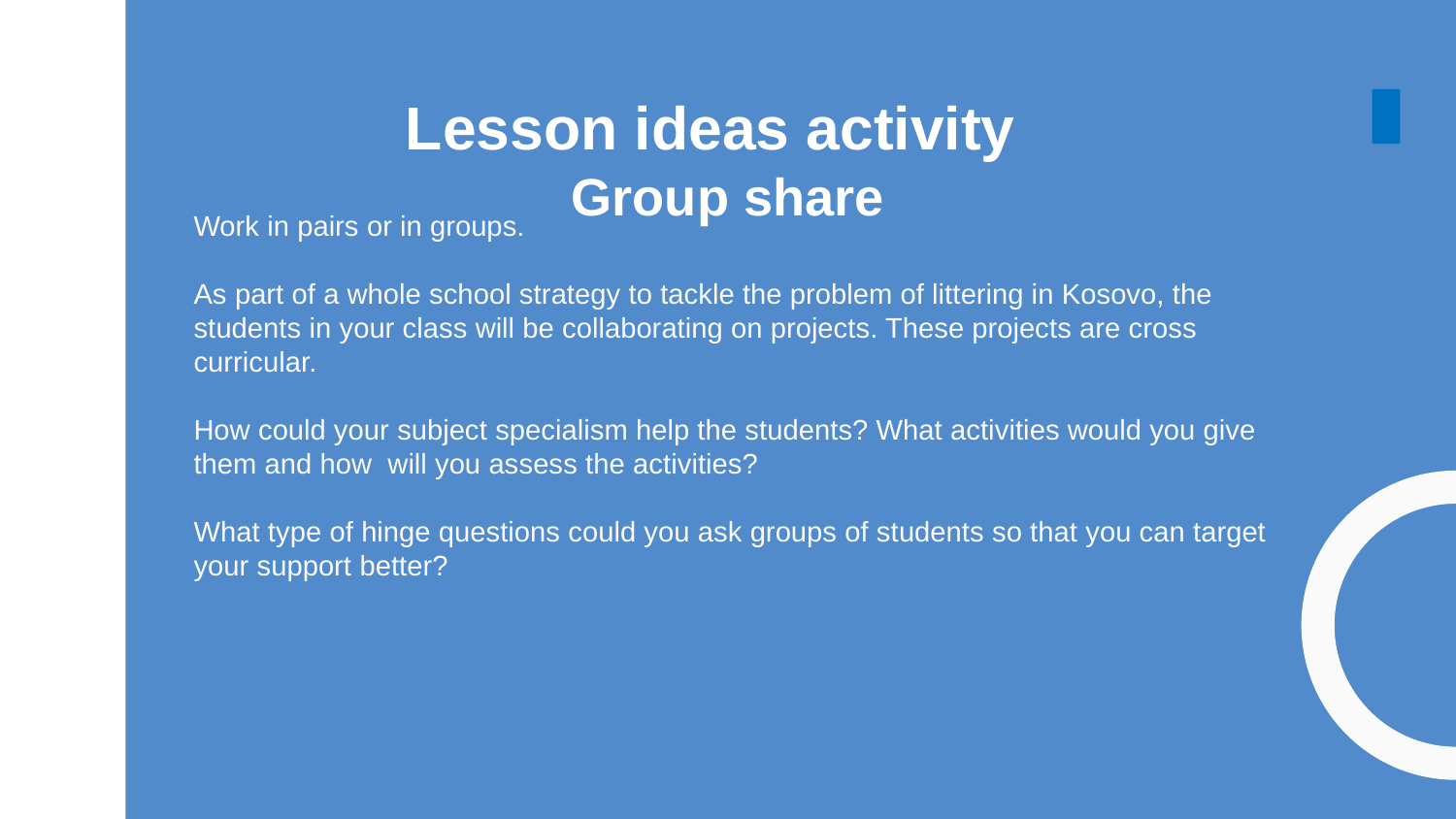

# Lesson ideas activity Group share
Work in pairs or in groups.

As part of a whole school strategy to tackle the problem of littering in Kosovo, the students in your class will be collaborating on projects. These projects are cross curricular.

How could your subject specialism help the students? What activities would you give them and how  will you assess the activities?

What type of hinge questions could you ask groups of students so that you can target your support better?